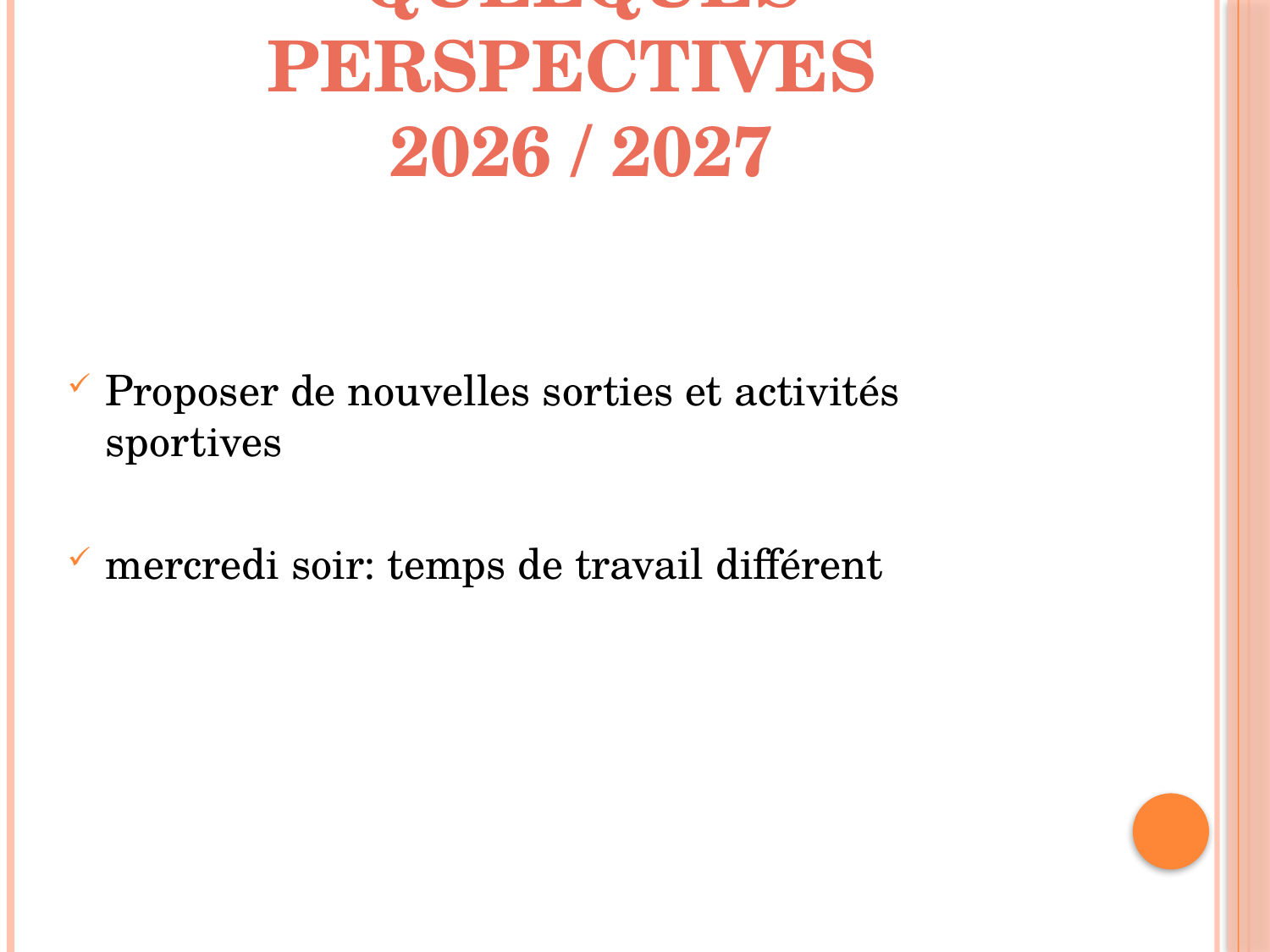

# Quelques Perspectives 2026 / 2027

Proposer de nouvelles sorties et activités sportives

mercredi soir: temps de travail différent